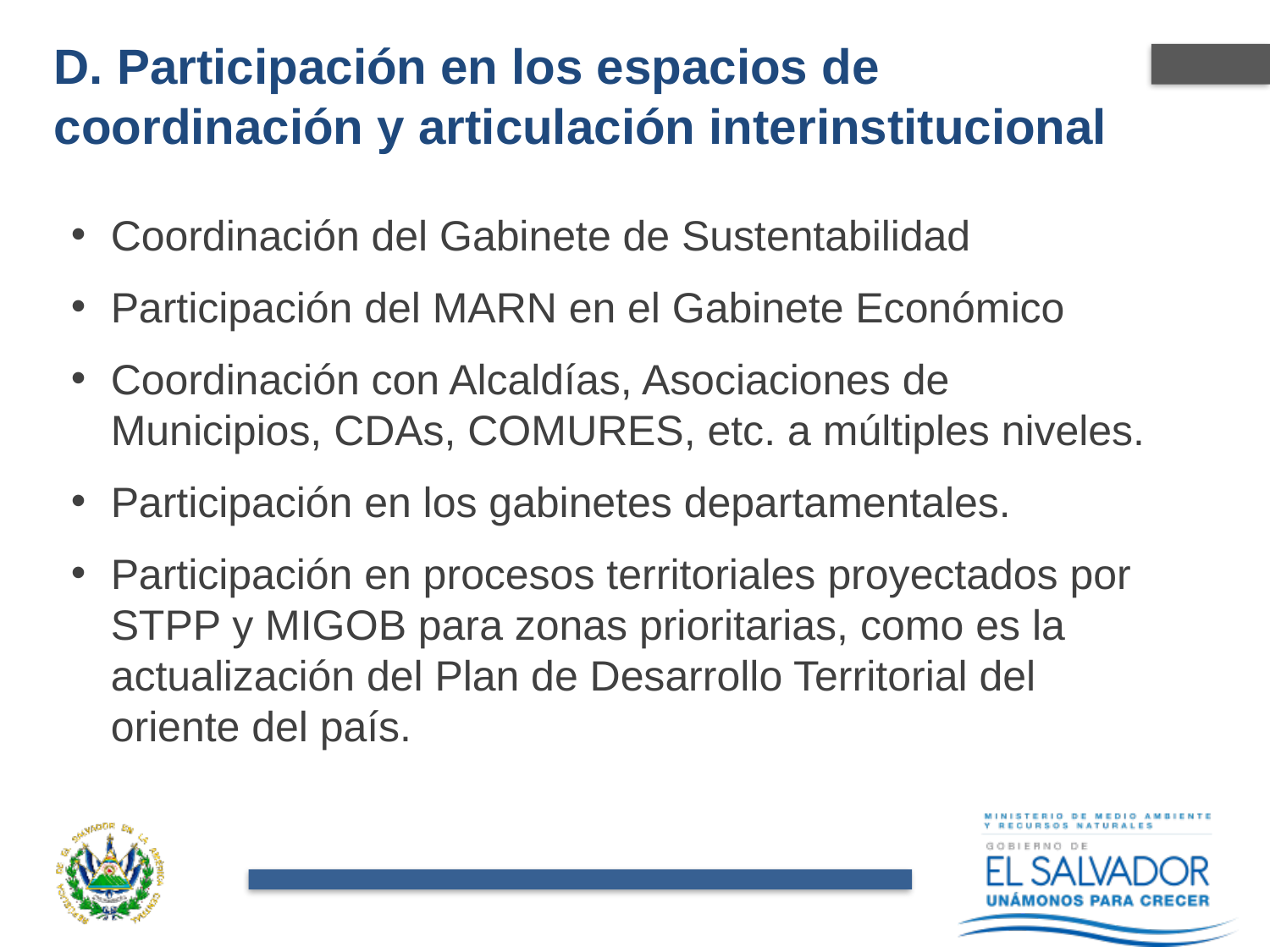

# D. Participación en los espacios de coordinación y articulación interinstitucional
Coordinación del Gabinete de Sustentabilidad
Participación del MARN en el Gabinete Económico
Coordinación con Alcaldías, Asociaciones de Municipios, CDAs, COMURES, etc. a múltiples niveles.
Participación en los gabinetes departamentales.
Participación en procesos territoriales proyectados por STPP y MIGOB para zonas prioritarias, como es la actualización del Plan de Desarrollo Territorial del oriente del país.